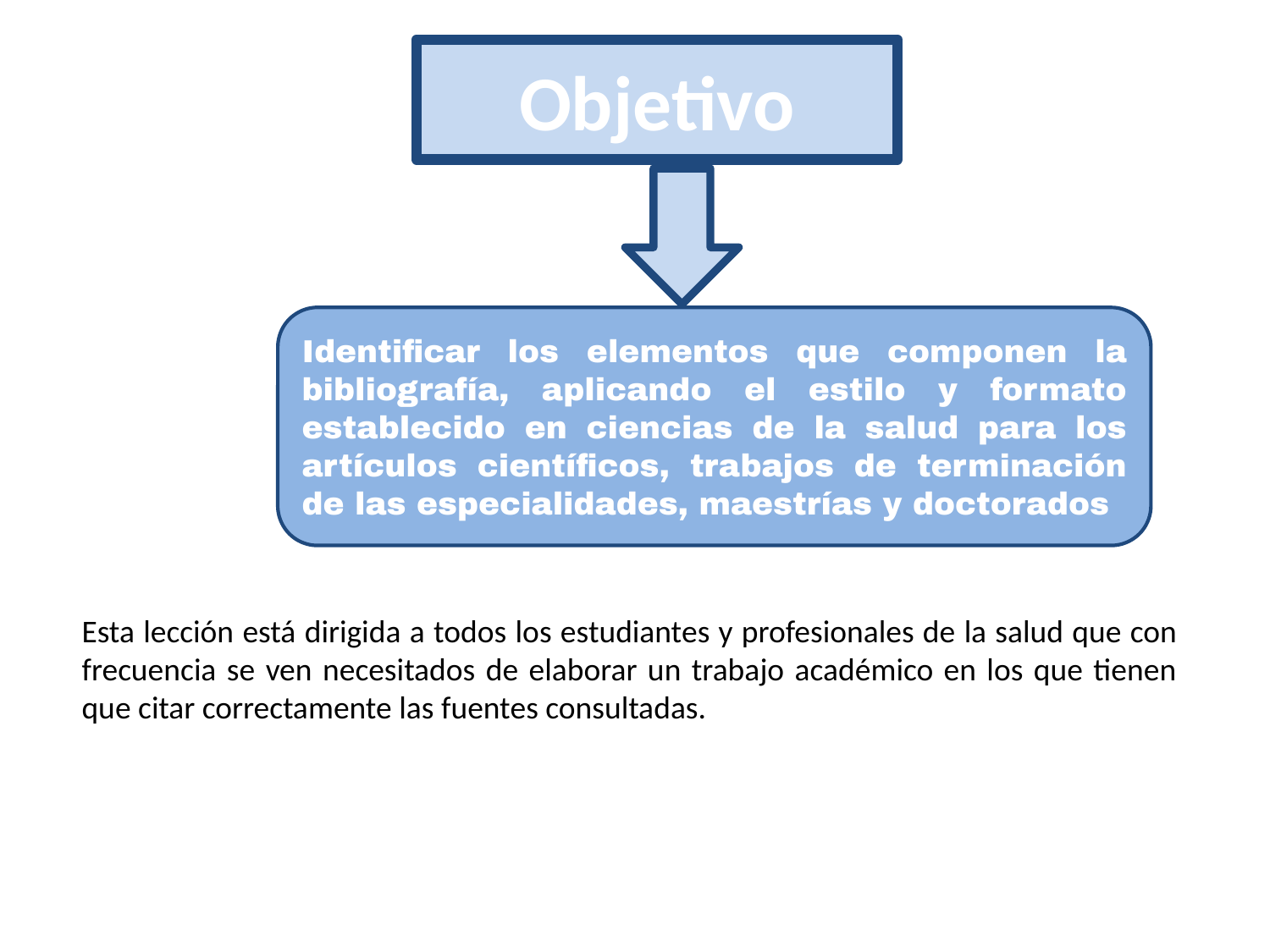

# Objetivo

Identificar los elementos que componen la bibliografía, aplicando el estilo y formato establecido en ciencias de la salud para los artículos científicos, trabajos de terminación de las especialidades, maestrías y doctorados

Esta lección está dirigida a todos los estudiantes y profesionales de la salud que con frecuencia se ven necesitados de elaborar un trabajo académico en los que tienen que citar correctamente las fuentes consultadas.